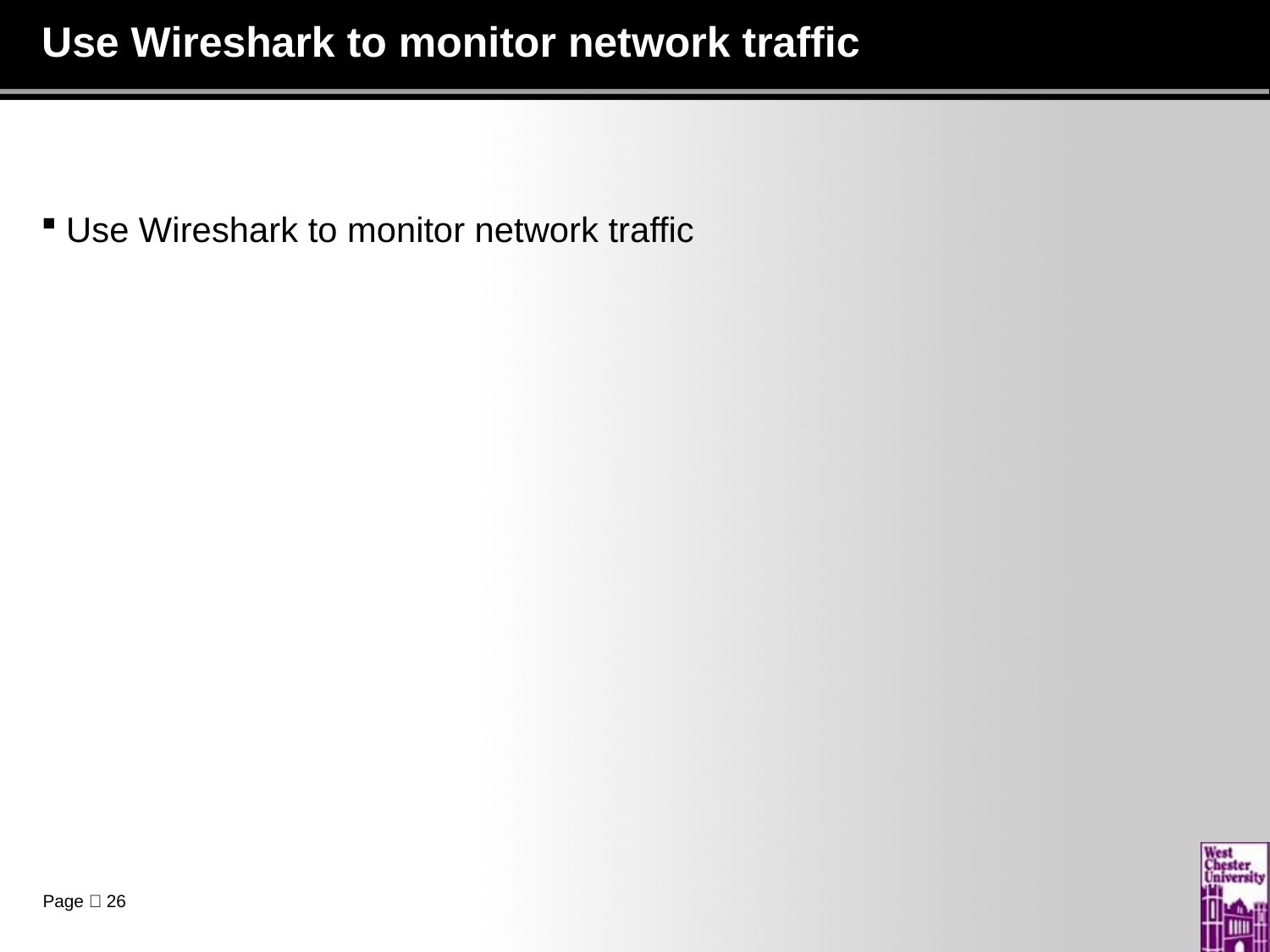

# Use Wireshark to monitor network traffic
Use Wireshark to monitor network traffic